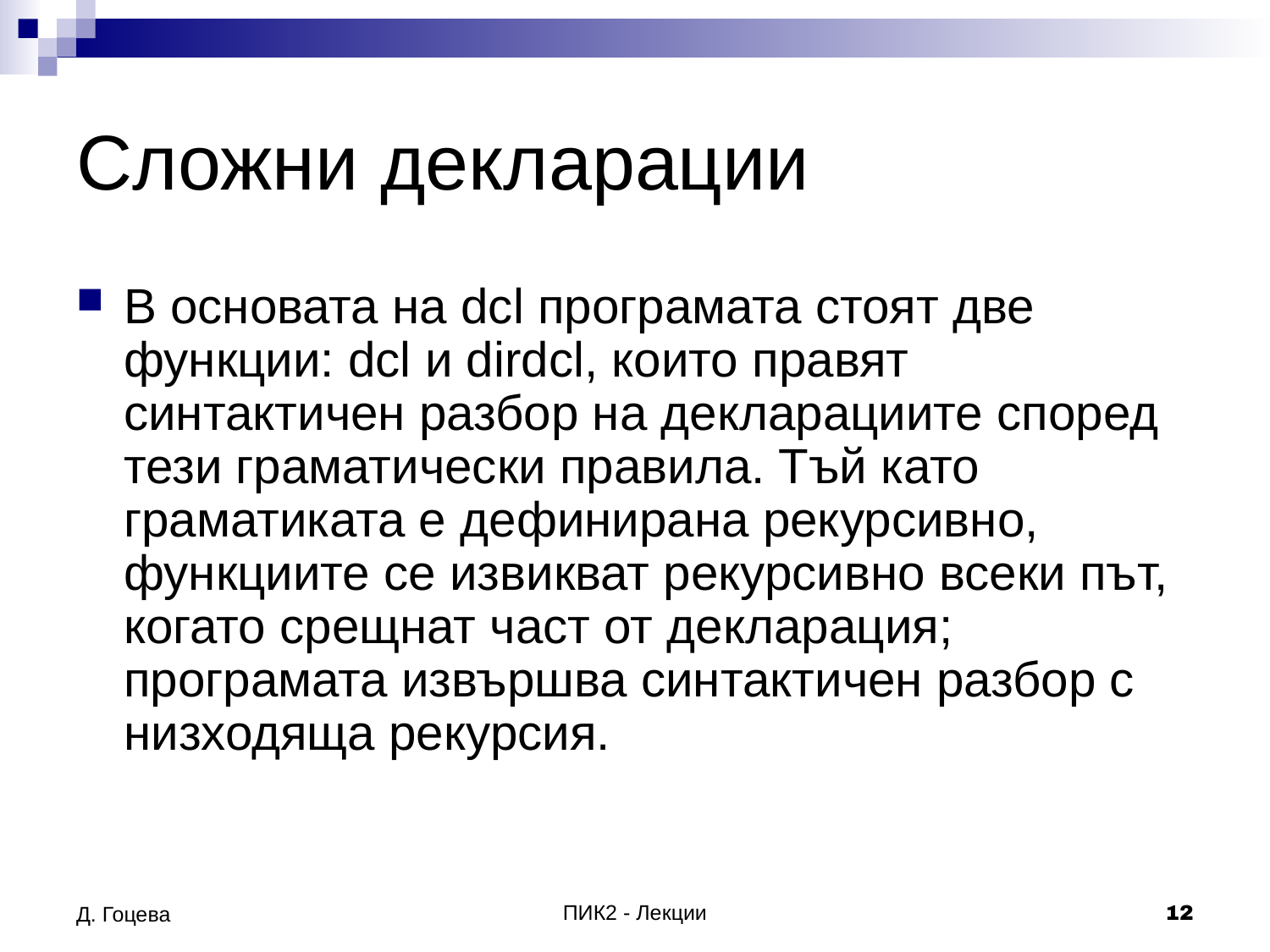

# Сложни декларации
В основата на dcl програмата стоят две функции: dcl и dirdcl, които правят синтактичен разбор на декларациите според тези граматически правила. Тъй като граматиката е дефинирана рекурсивно, функциите се извикват рекурсивно всеки път, когато срещнат част от декларация; програмата извършва синтактичен разбор с низходяща рекурсия.
Д. Гоцева
ПИК2 - Лекции
12